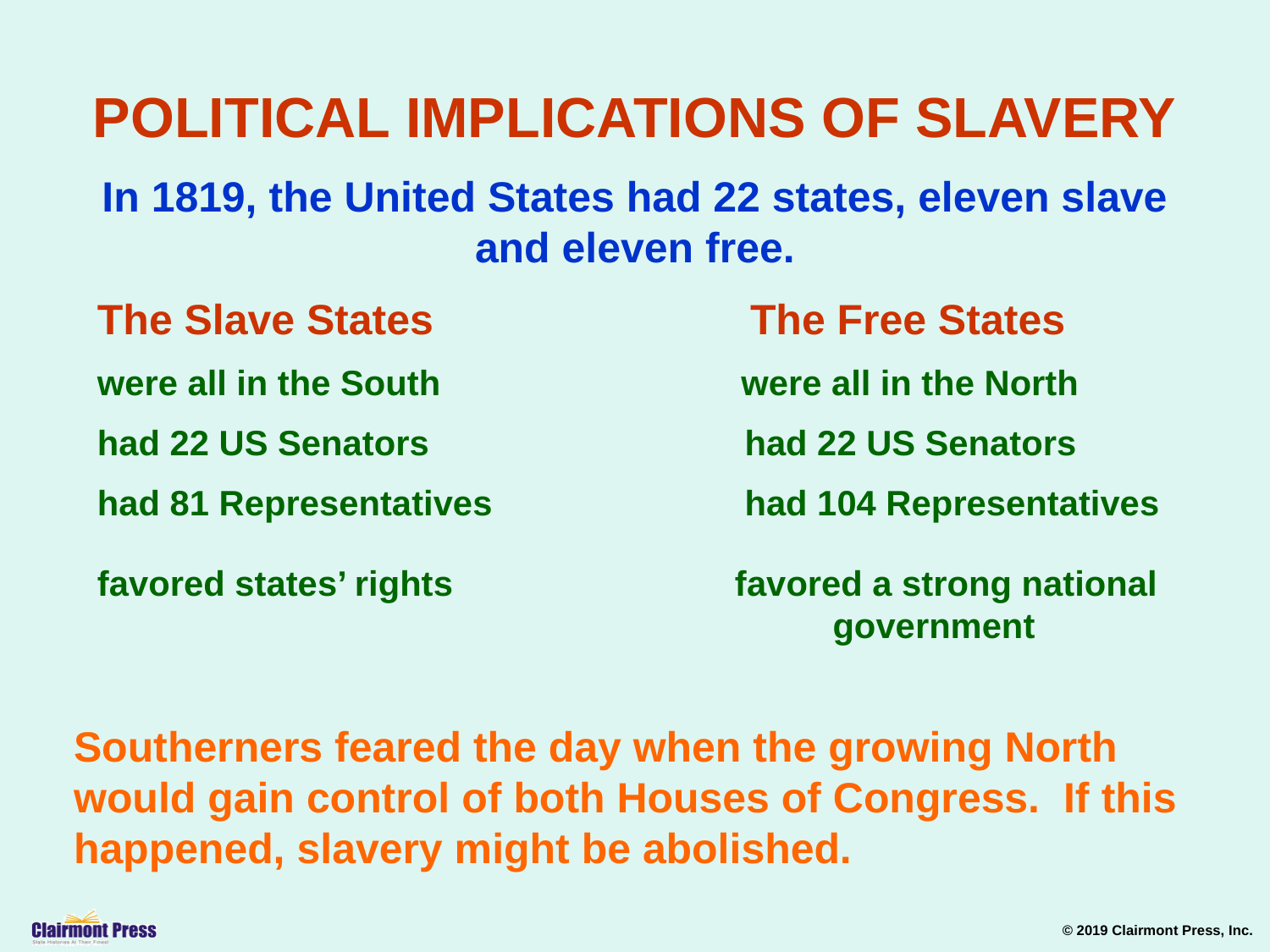

POLITICAL IMPLICATIONS OF SLAVERY
In 1819, the United States had 22 states, eleven slave and eleven free.
   The Slave States 			     The Free States
   were all in the South			    were all in the North
   had 22 US Senators			    had 22 US Senators
   had 81 Representatives		    had 104 Representatives

   favored states’ rights    		   favored a strong national      						government
Southerners feared the day when the growing North would gain control of both Houses of Congress.  If this happened, slavery might be abolished.